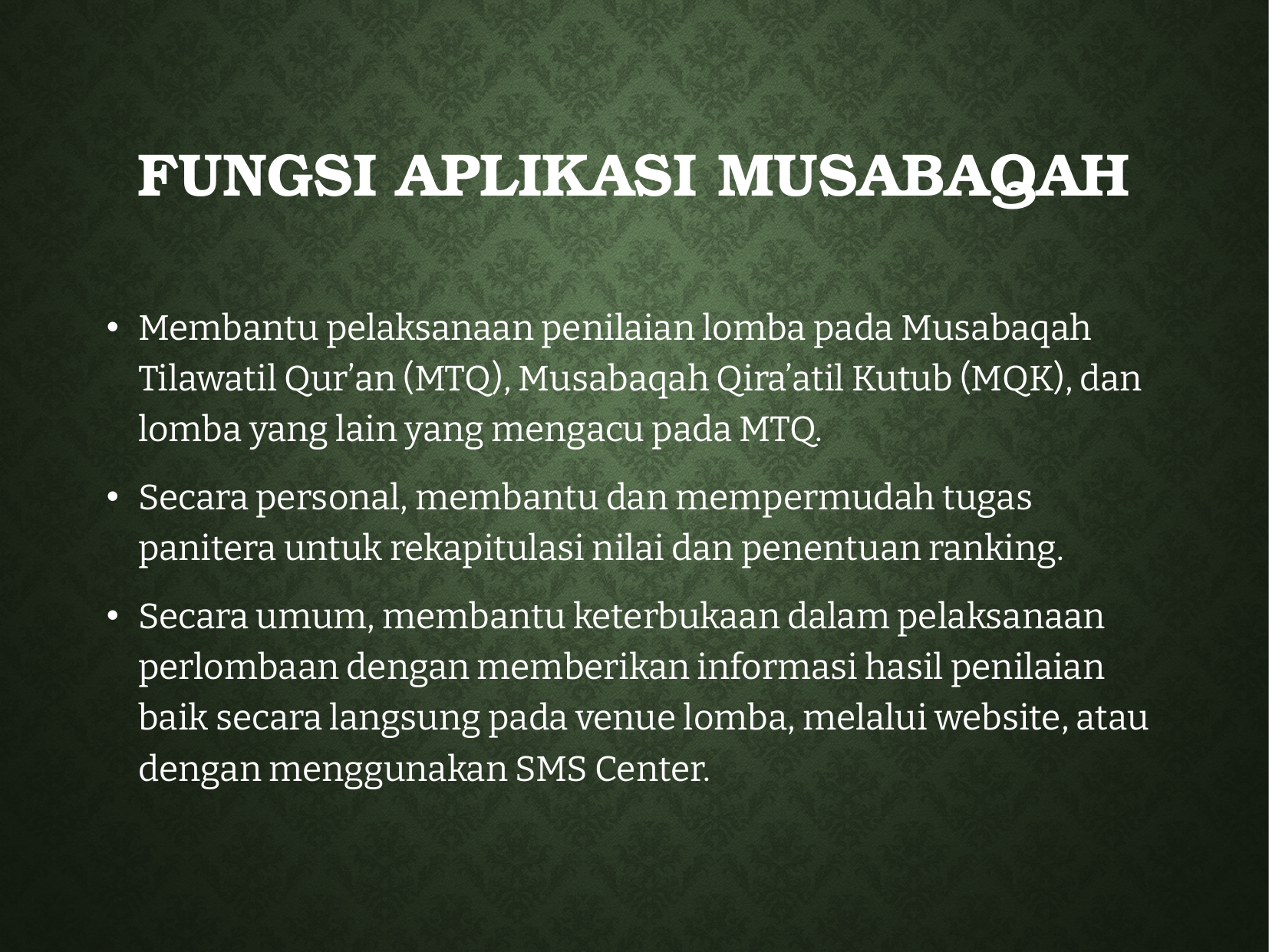

# FUNGSI Aplikasi Musabaqah
Membantu pelaksanaan penilaian lomba pada Musabaqah Tilawatil Qur’an (MTQ), Musabaqah Qira’atil Kutub (MQK), dan lomba yang lain yang mengacu pada MTQ.
Secara personal, membantu dan mempermudah tugas panitera untuk rekapitulasi nilai dan penentuan ranking.
Secara umum, membantu keterbukaan dalam pelaksanaan perlombaan dengan memberikan informasi hasil penilaian baik secara langsung pada venue lomba, melalui website, atau dengan menggunakan SMS Center.